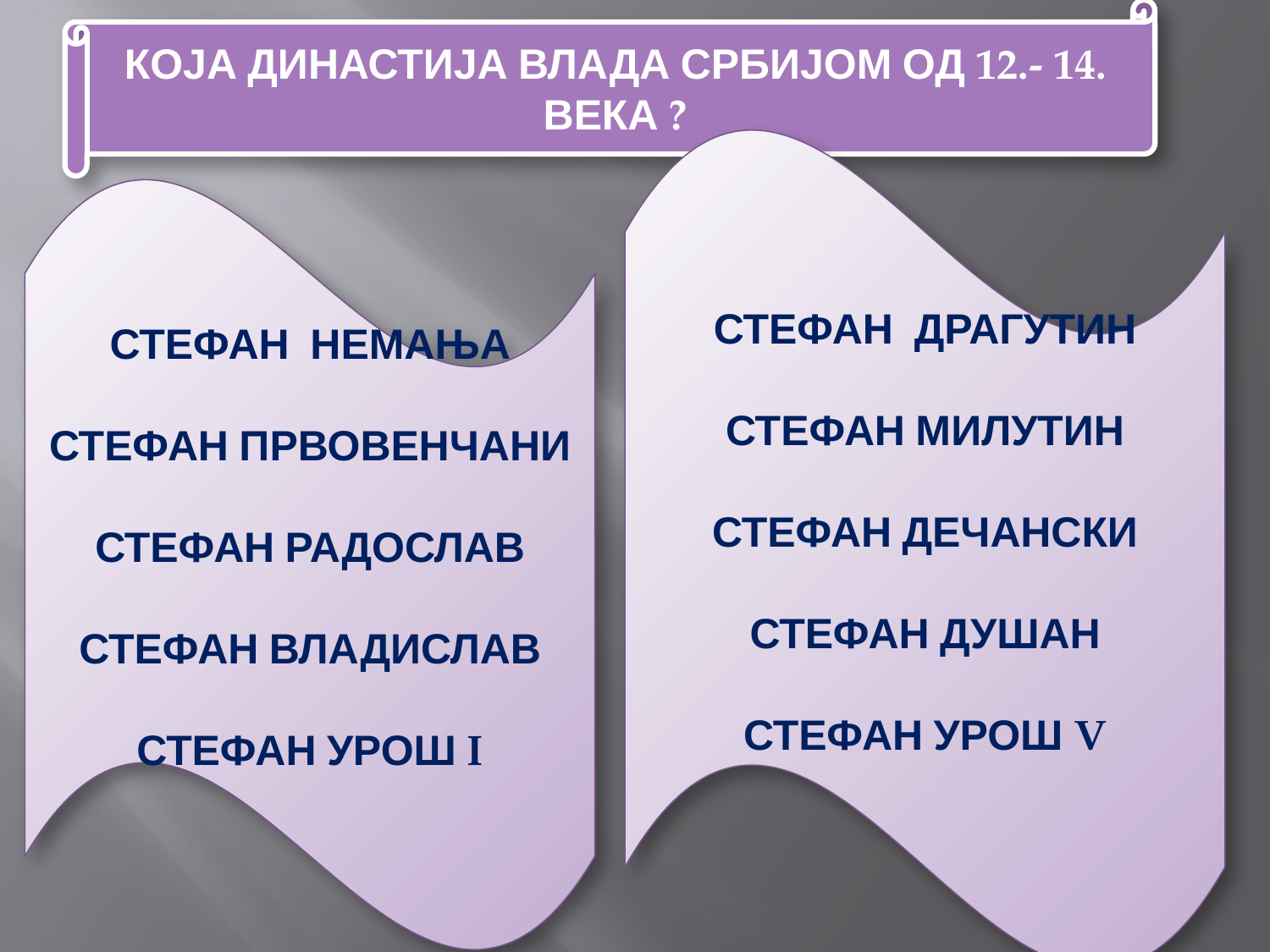

КОЈА ДИНАСТИЈА ВЛАДА СРБИЈОМ ОД 12.- 14. ВЕКА ?
СТЕФАН  ДРАГУТИН

СТЕФАН МИЛУТИН

СТЕФАН ДЕЧАНСКИ

СТЕФАН ДУШАН

СТЕФАН УРОШ V

СТЕФАН  НЕМАЊА

СТЕФАН ПРВОВЕНЧАНИ

СТЕФАН РАДОСЛАВ

СТЕФАН ВЛАДИСЛАВ

СТЕФАН УРОШ I